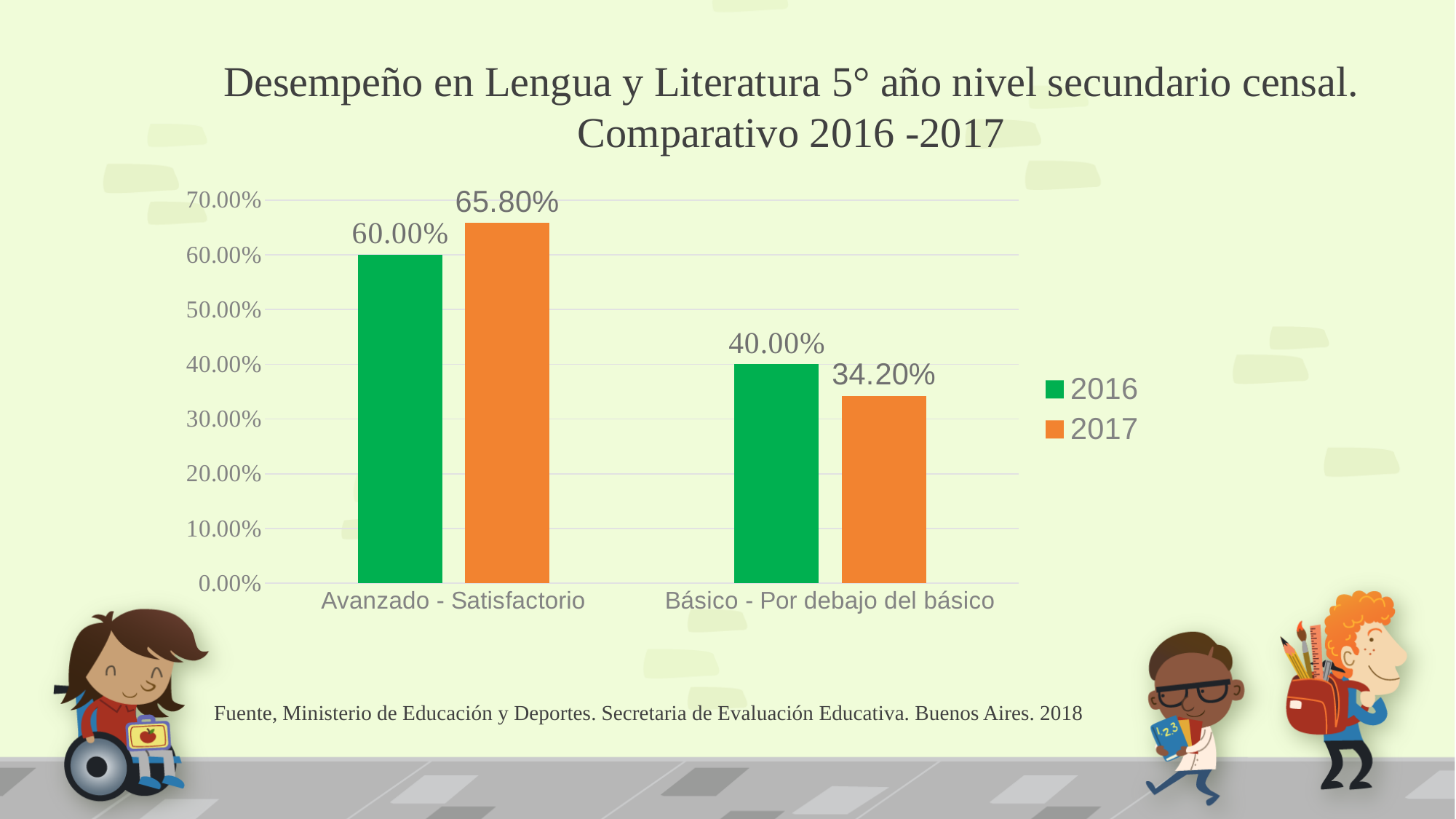

Desempeño en Lengua y Literatura 5° año nivel secundario censal. Comparativo 2016 -2017

### Chart

| Category | 2016 | 2017 |
|---|---|---|
| Avanzado - Satisfactorio | 0.6 | 0.658 |
| Básico - Por debajo del básico | 0.4 | 0.342 |
Fuente, Ministerio de Educación y Deportes. Secretaria de Evaluación Educativa. Buenos Aires. 2018